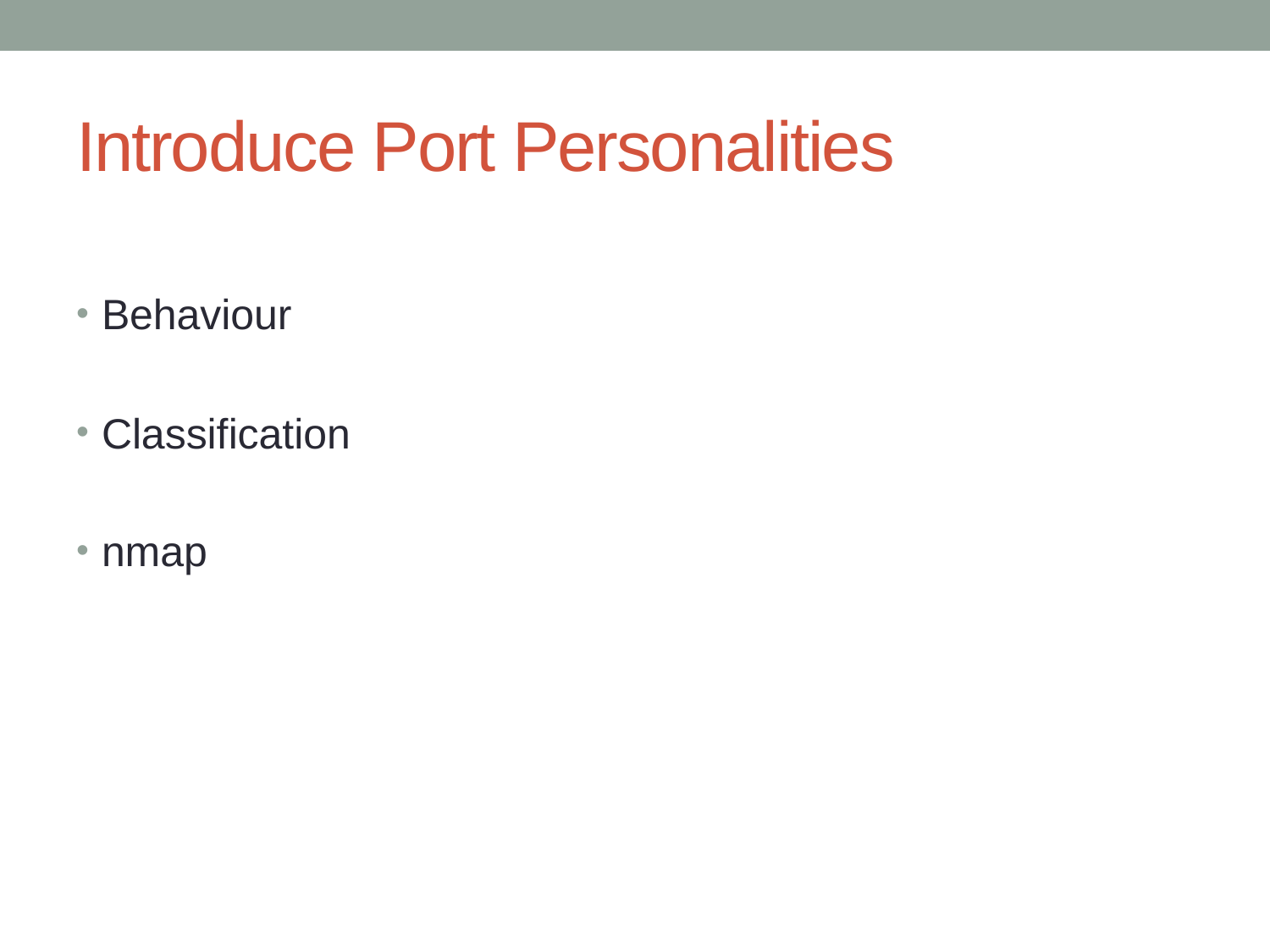

# Introduce Port Personalities

Behaviour

Classification

nmap